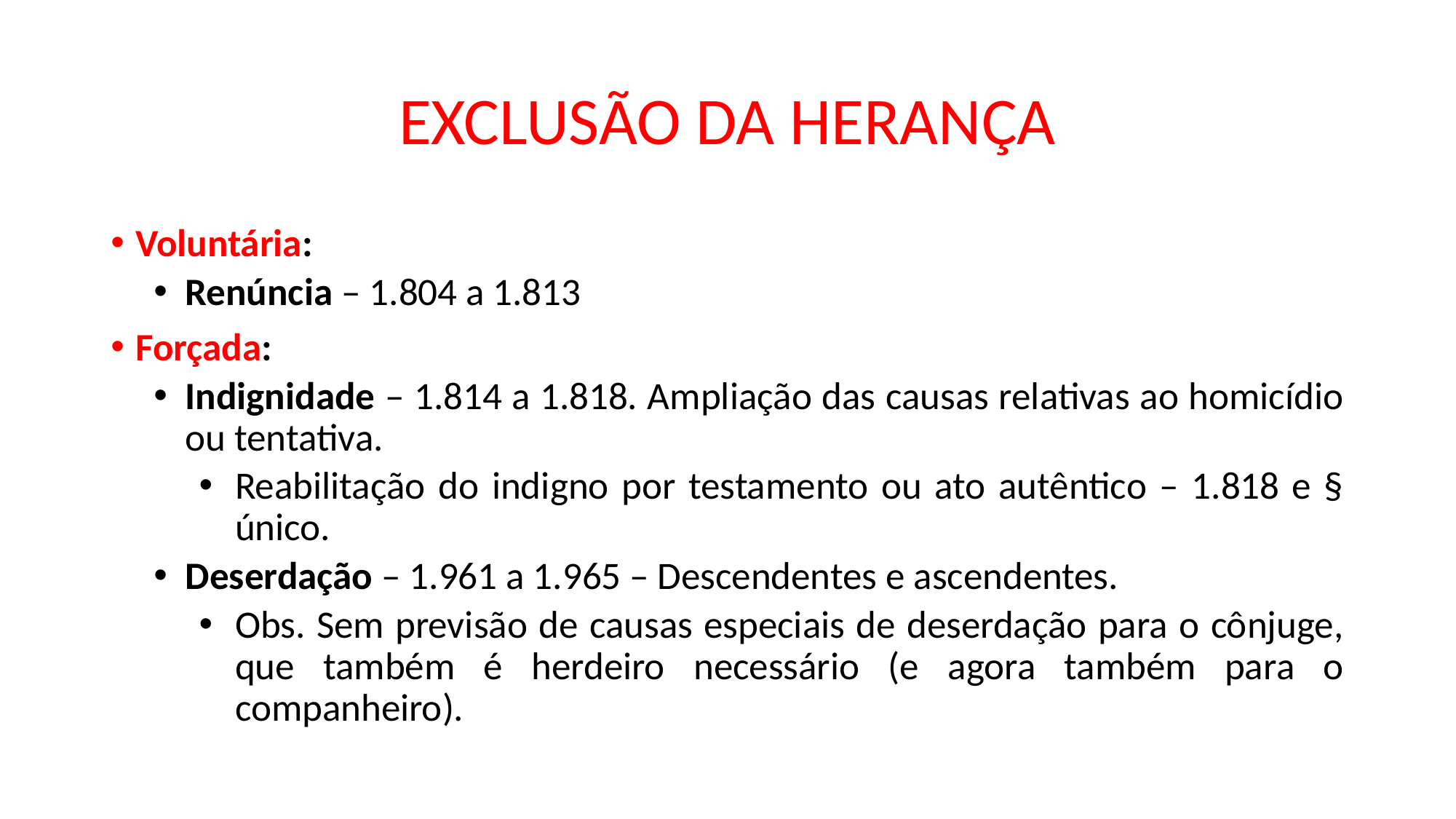

# EXCLUSÃO DA HERANÇA
Voluntária:
Renúncia – 1.804 a 1.813
Forçada:
Indignidade – 1.814 a 1.818. Ampliação das causas relativas ao homicídio ou tentativa.
Reabilitação do indigno por testamento ou ato autêntico – 1.818 e § único.
Deserdação – 1.961 a 1.965 – Descendentes e ascendentes.
Obs. Sem previsão de causas especiais de deserdação para o cônjuge, que também é herdeiro necessário (e agora também para o companheiro).